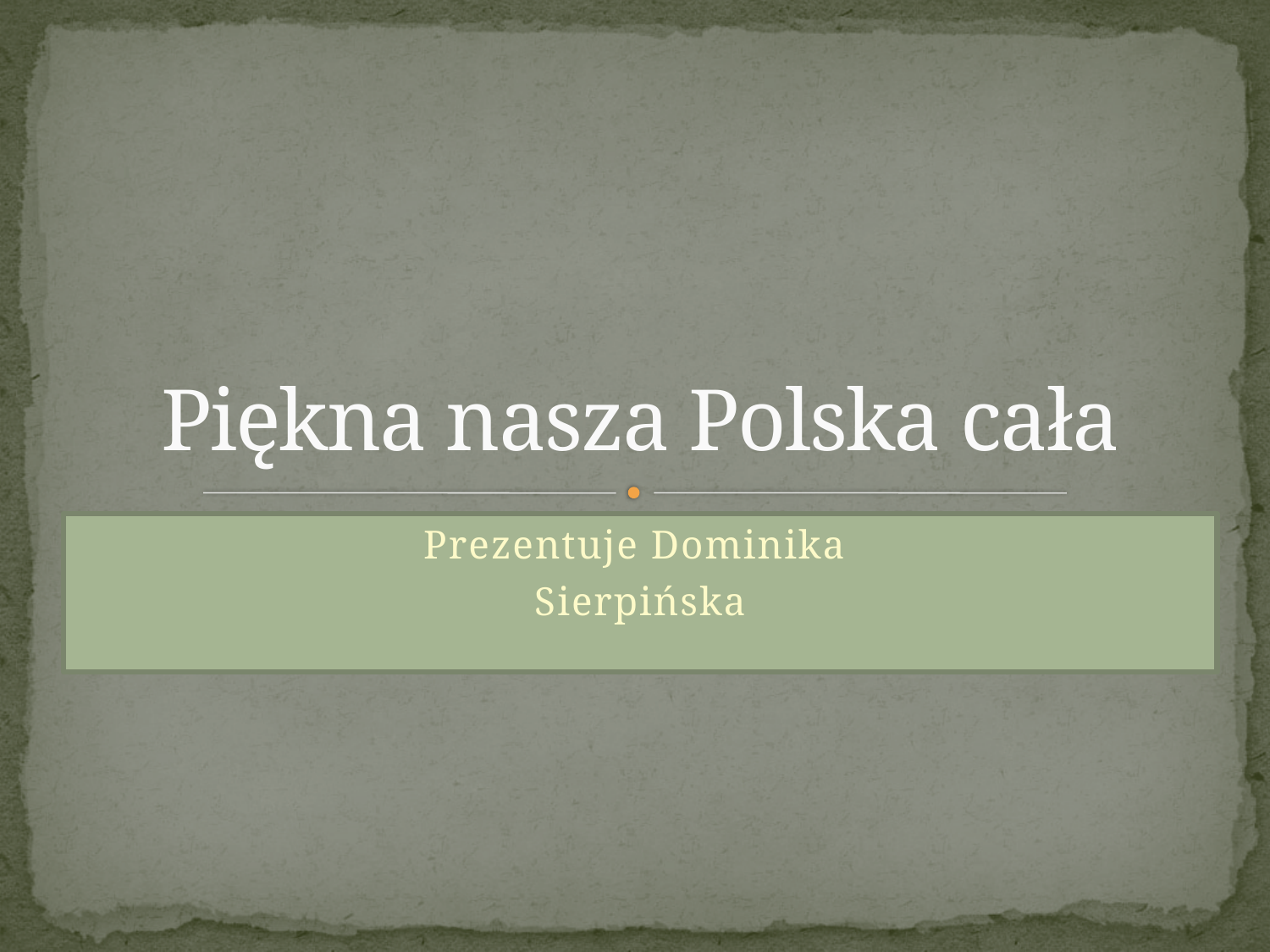

# Piękna nasza Polska cała
Prezentuje Dominika
Sierpińska